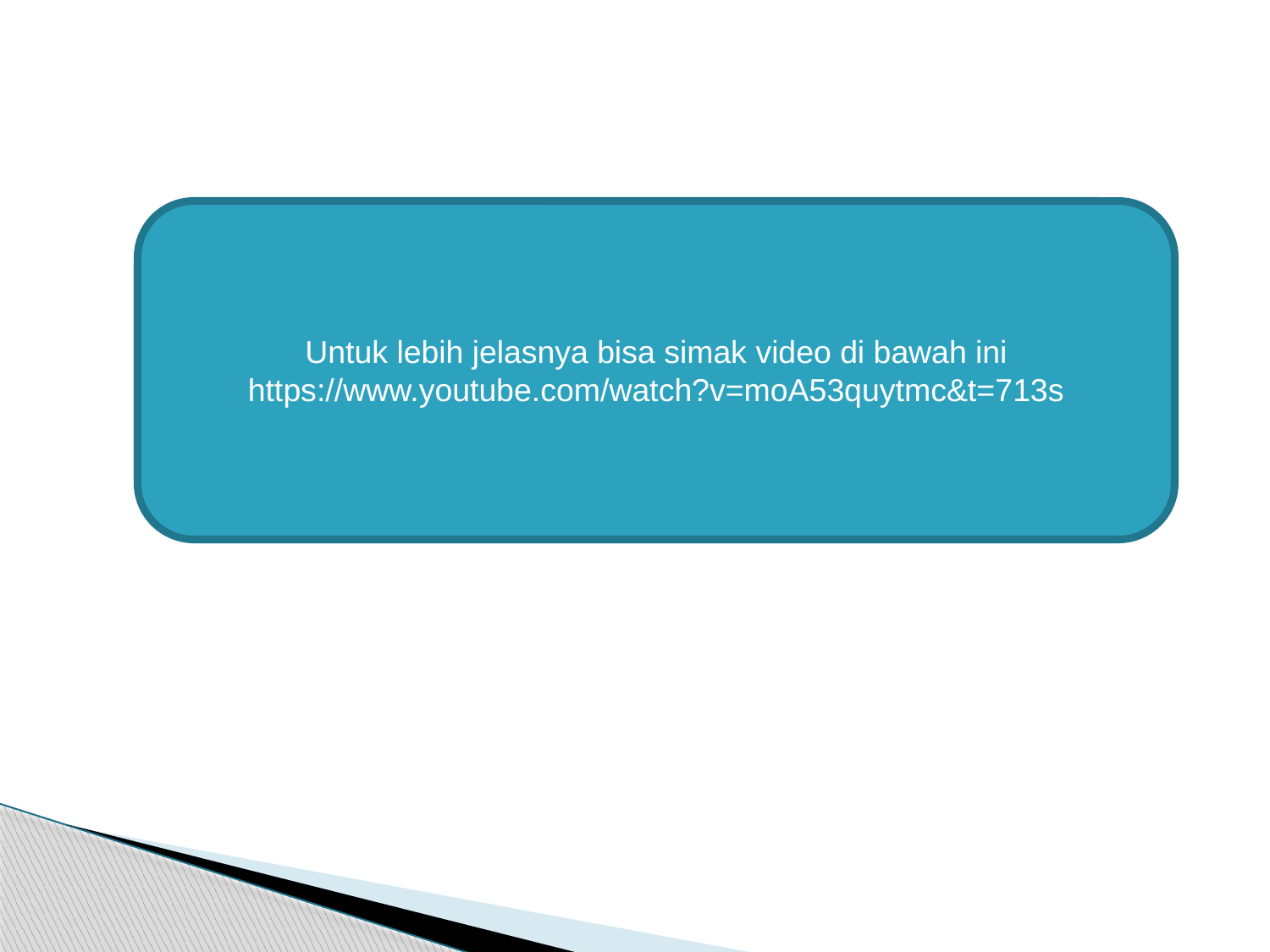

Untuk lebih jelasnya bisa simak video di bawah ini
https://www.youtube.com/watch?v=moA53quytmc&t=713s